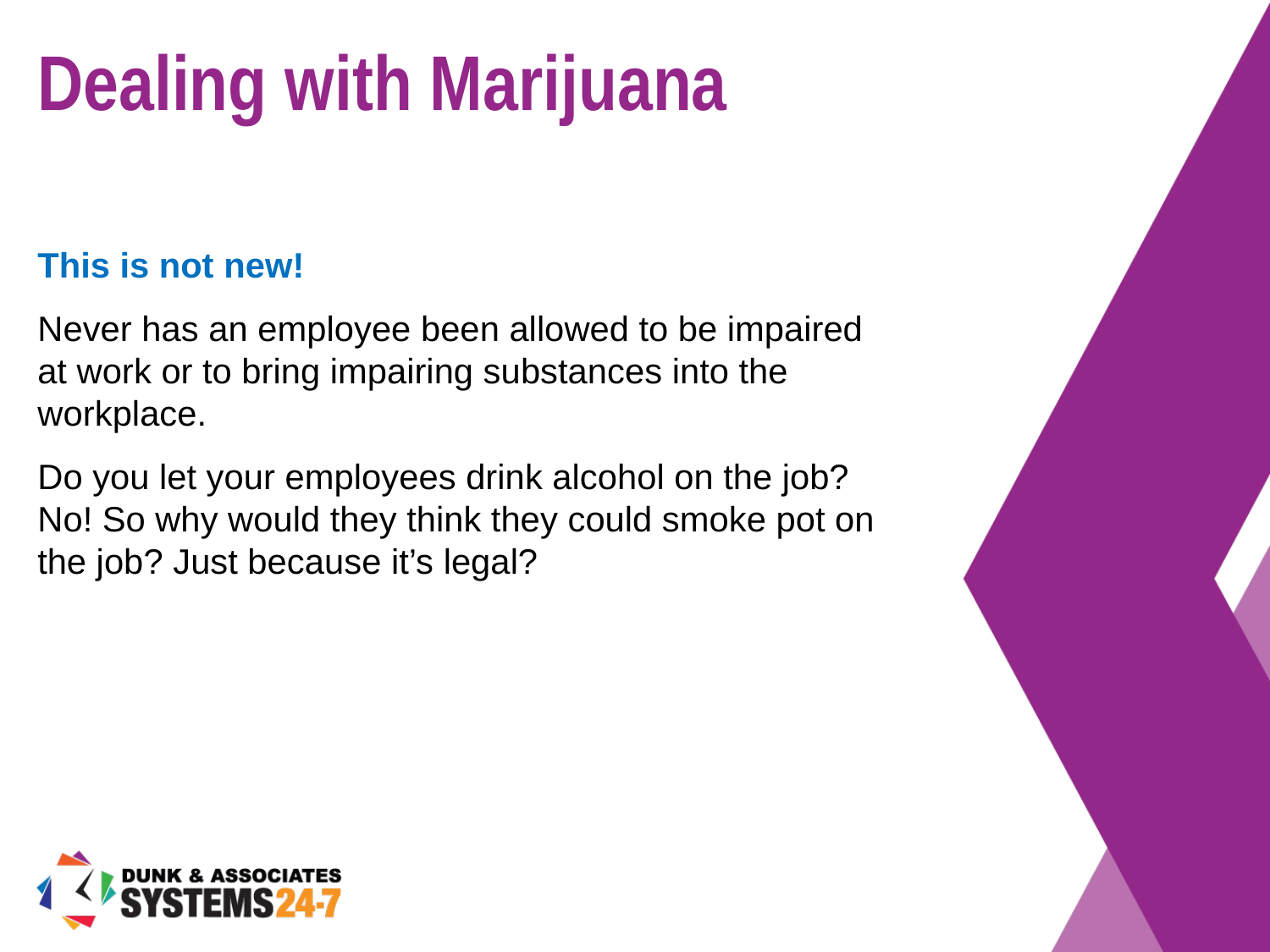

# Dealing with Marijuana
This is not new!
Never has an employee been allowed to be impaired at work or to bring impairing substances into the workplace.
Do you let your employees drink alcohol on the job? No! So why would they think they could smoke pot on the job? Just because it’s legal?